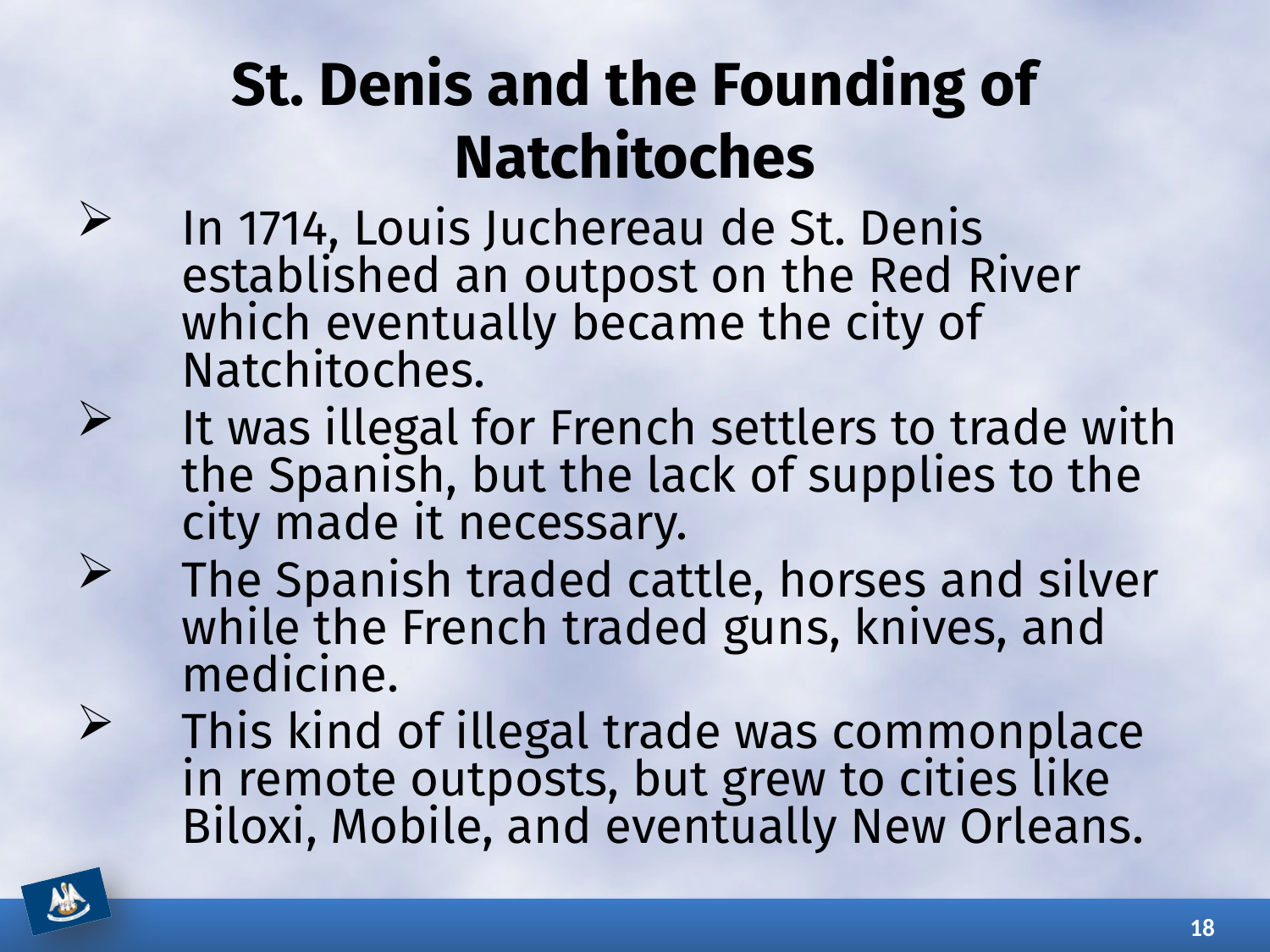

# St. Denis and the Founding of Natchitoches
In 1714, Louis Juchereau de St. Denis established an outpost on the Red River which eventually became the city of Natchitoches.
It was illegal for French settlers to trade with the Spanish, but the lack of supplies to the city made it necessary.
The Spanish traded cattle, horses and silver while the French traded guns, knives, and medicine.
This kind of illegal trade was commonplace in remote outposts, but grew to cities like Biloxi, Mobile, and eventually New Orleans.
18